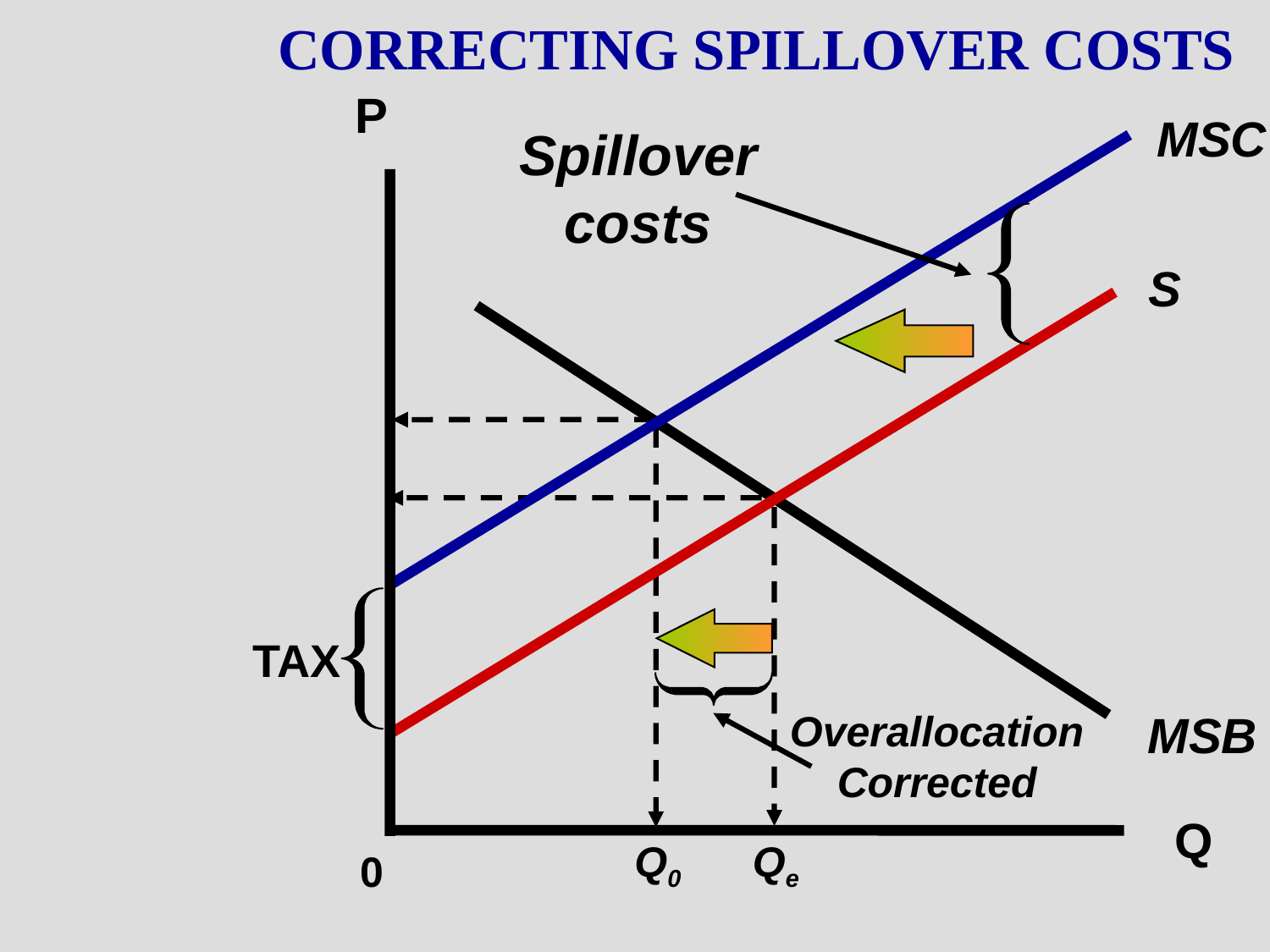

CORRECTING SPILLOVER COSTS
P
MSC
Spillover
costs

S

TAX

Overallocation
Corrected
MSB

Q
Q0
Qe
0